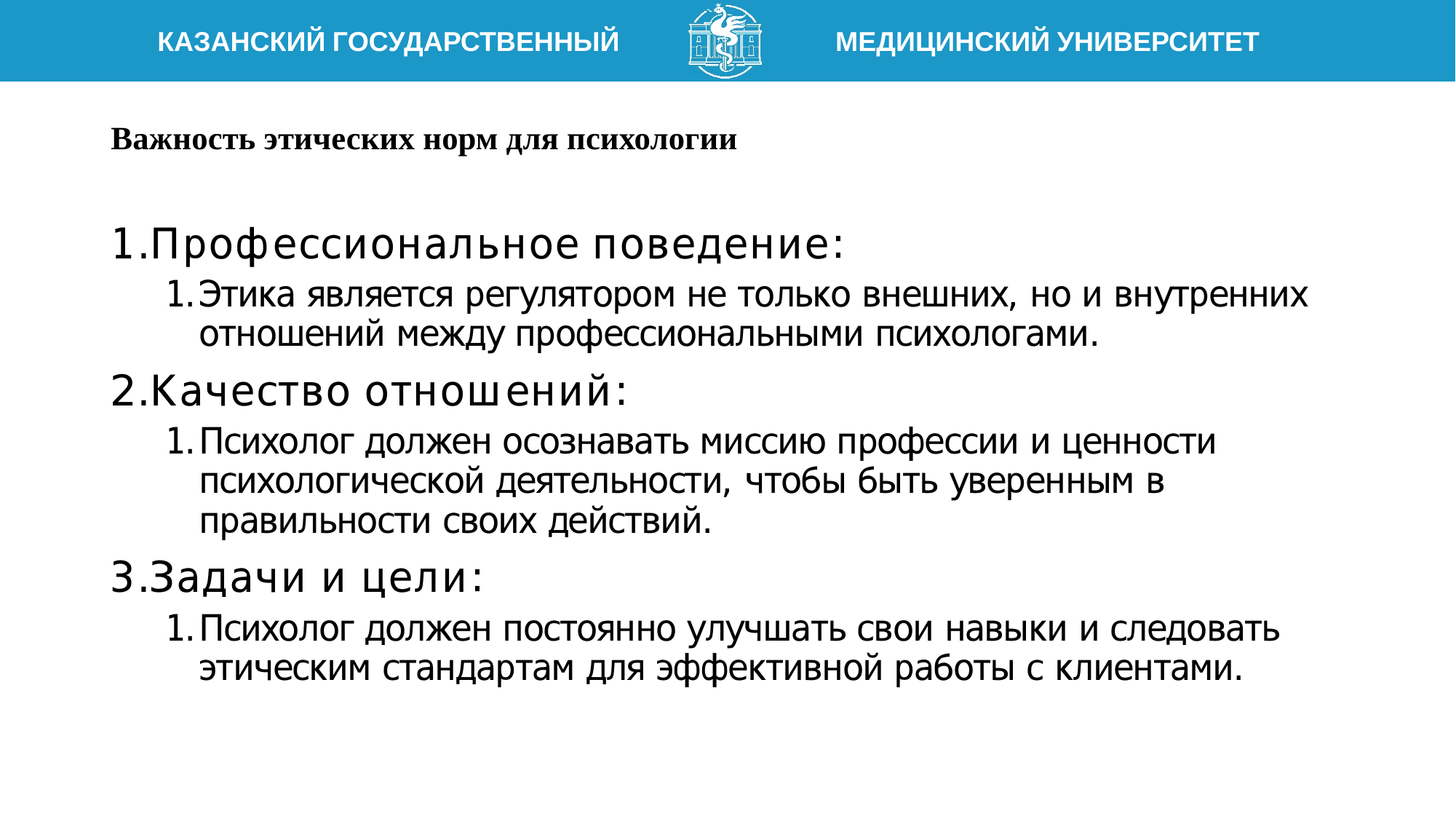

# Важность этических норм для психологии
Профессиональное поведение:
Этика является регулятором не только внешних, но и внутренних отношений между профессиональными психологами.
Качество отношений:
Психолог должен осознавать миссию профессии и ценности психологической деятельности, чтобы быть уверенным в правильности своих действий.
Задачи и цели:
Психолог должен постоянно улучшать свои навыки и следовать этическим стандартам для эффективной работы с клиентами.